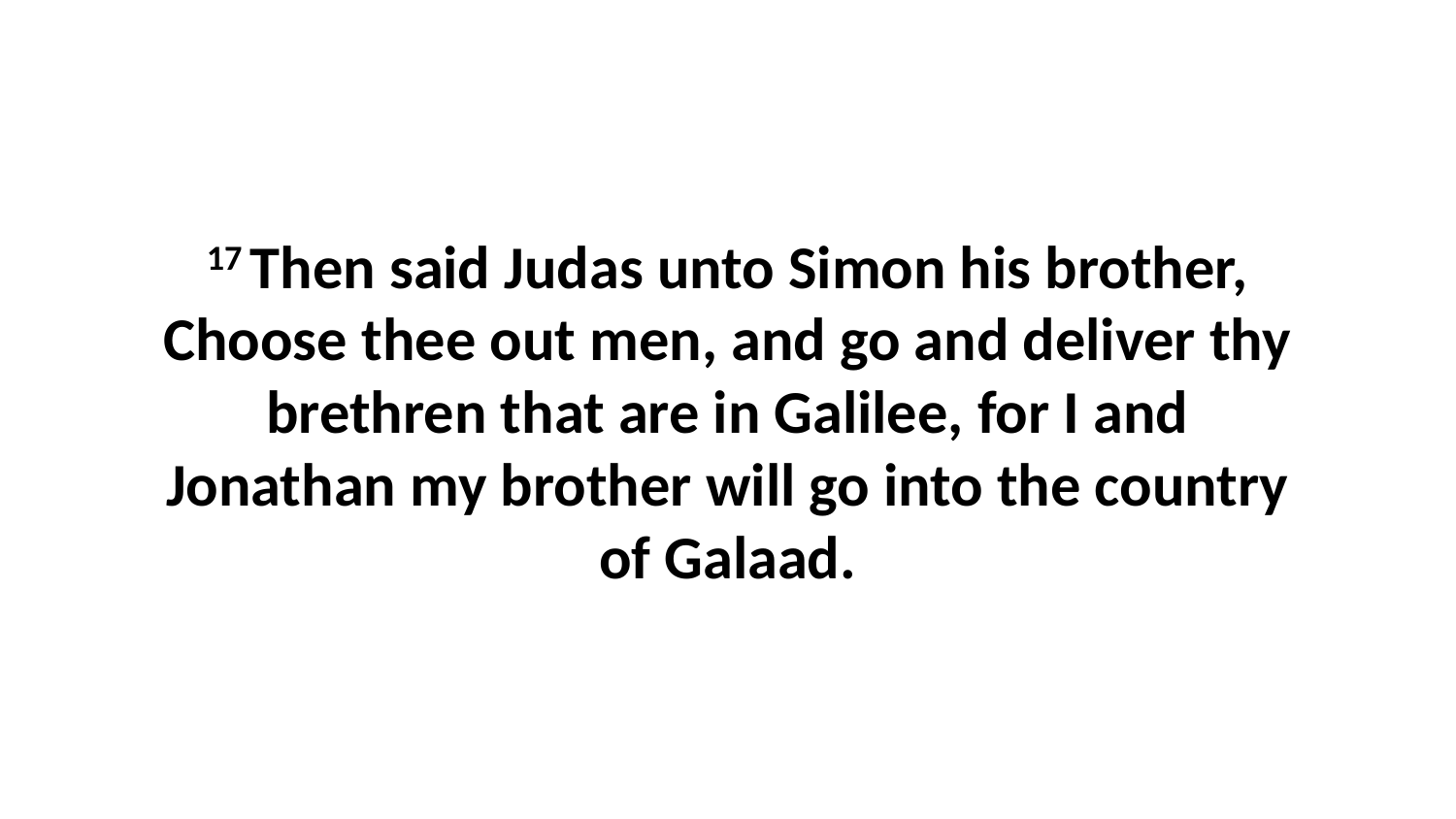

17 Then said Judas unto Simon his brother, Choose thee out men, and go and deliver thy brethren that are in Galilee, for I and Jonathan my brother will go into the country of Galaad.